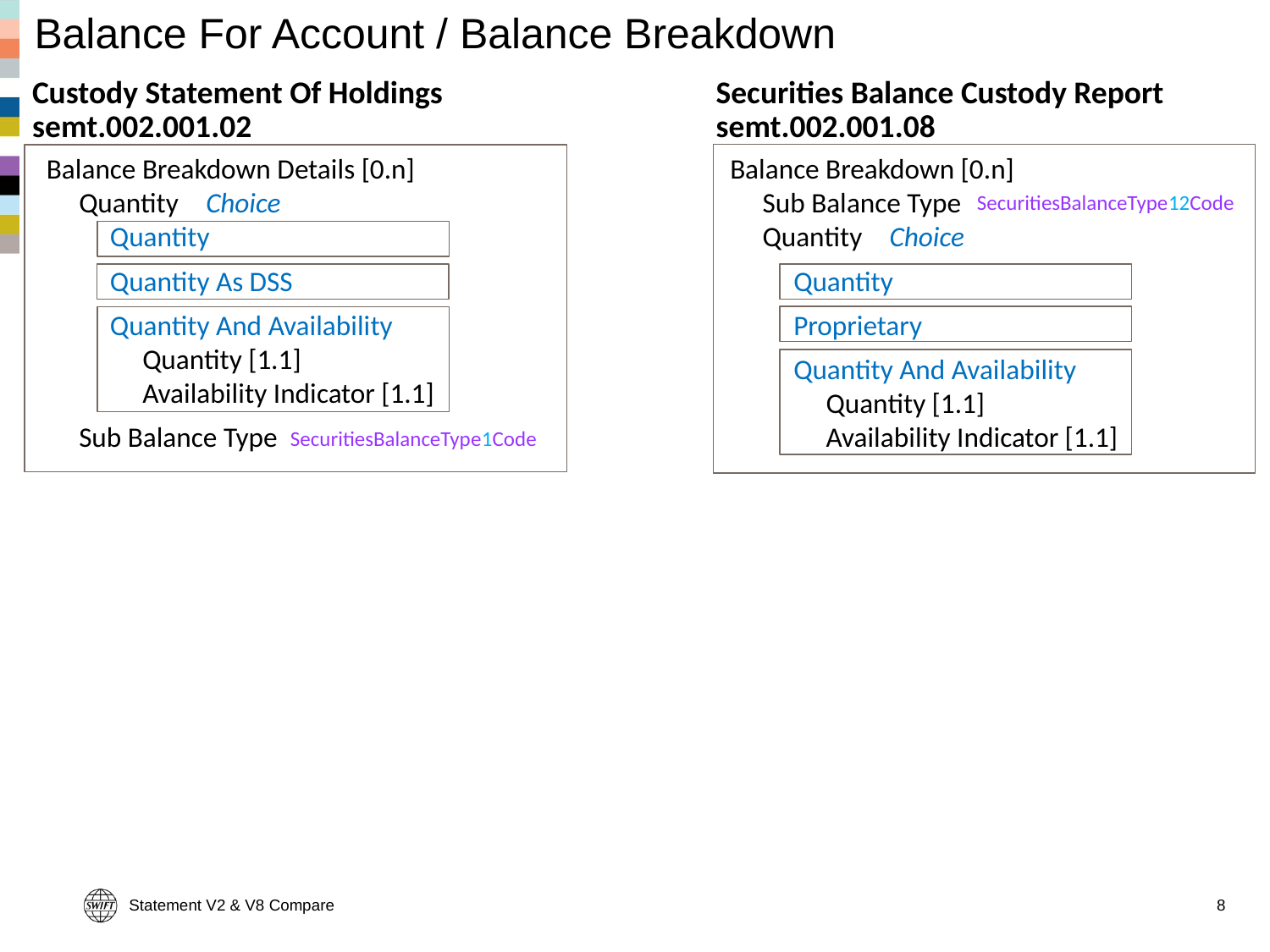

# Balance For Account / Balance Breakdown
Custody Statement Of Holdings
semt.002.001.02
Securities Balance Custody Report
semt.002.001.08

Balance Breakdown Details [0.n]
	Quantity	Choice
		Quantity
		Quantity As DSS
		Quantity And Availability
		Quantity [1.1]
		Availability Indicator [1.1]
	Sub Balance Type
Balance Breakdown [0.n]
	Sub Balance Type
	Quantity 	Choice
		Quantity
		Proprietary
		Quantity And Availability
			Quantity [1.1]
			Availability Indicator [1.1]

SecuritiesBalanceType12Code

SecuritiesBalanceType1Code
Statement V2 & V8 Compare
8